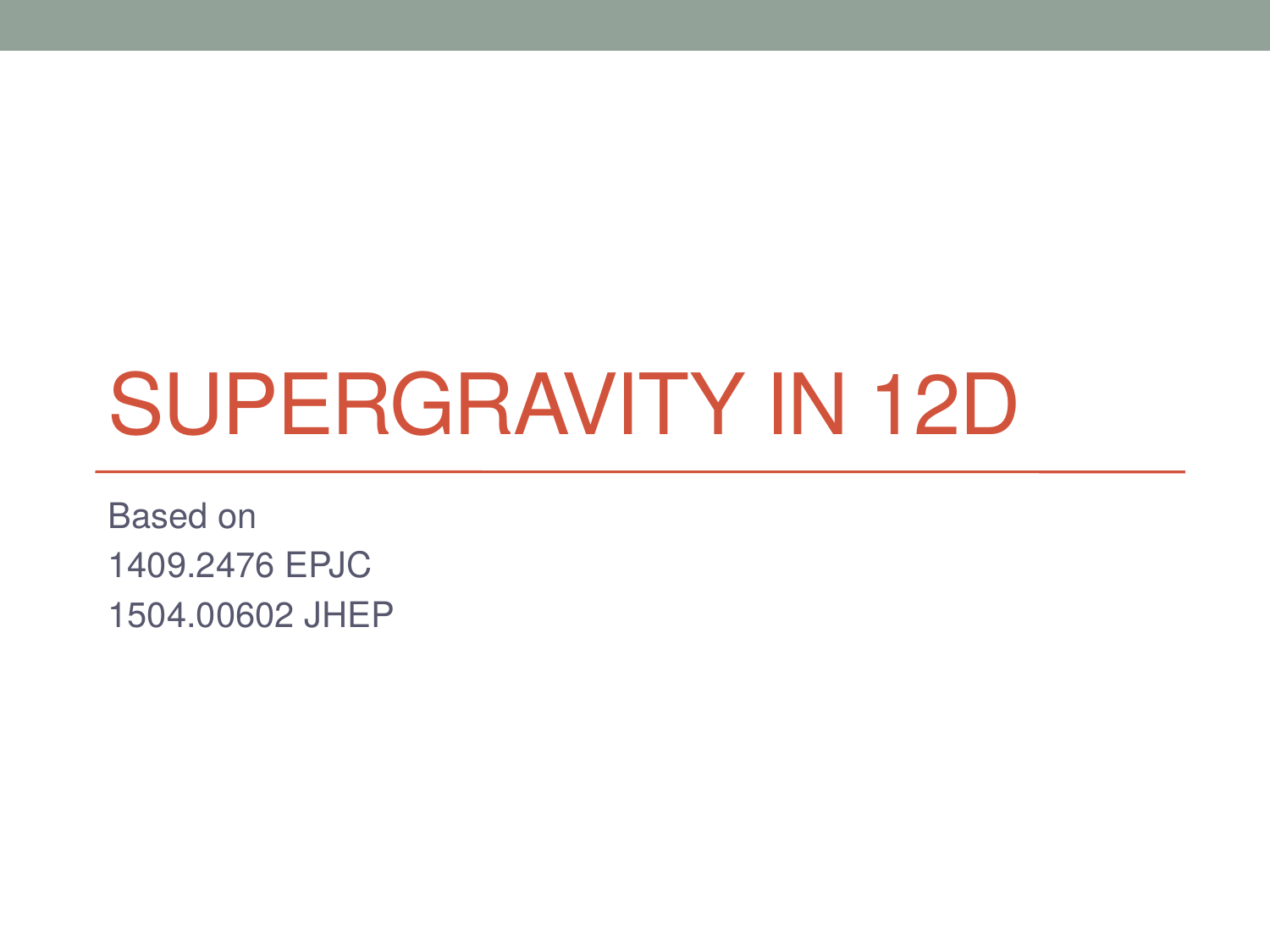

# Supergravity in 12D
Based on
1409.2476 EPJC
1504.00602 JHEP